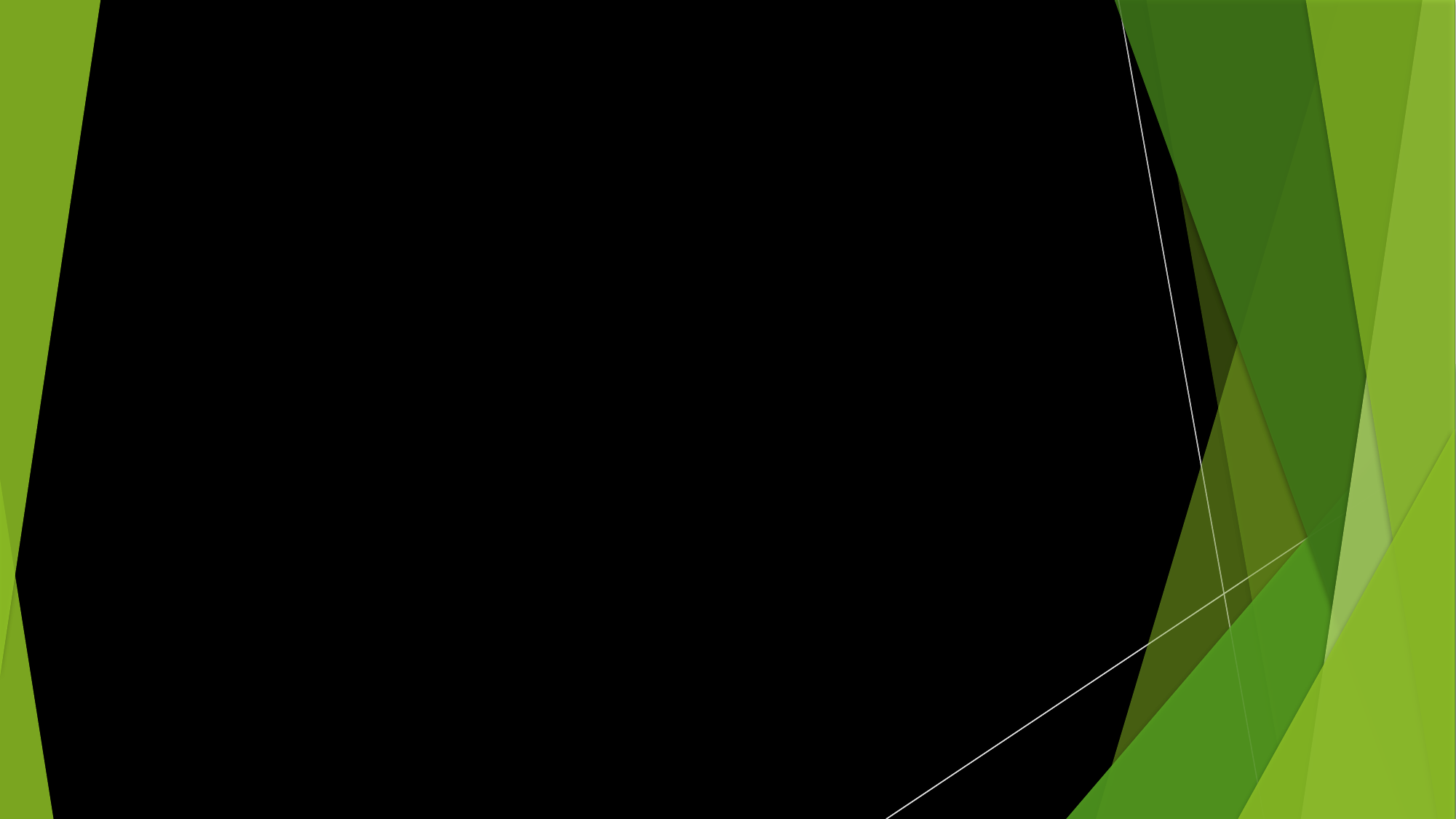

# Quality of law IT Summerschool
Bart van der Sloot
www.bartvandersloot.com